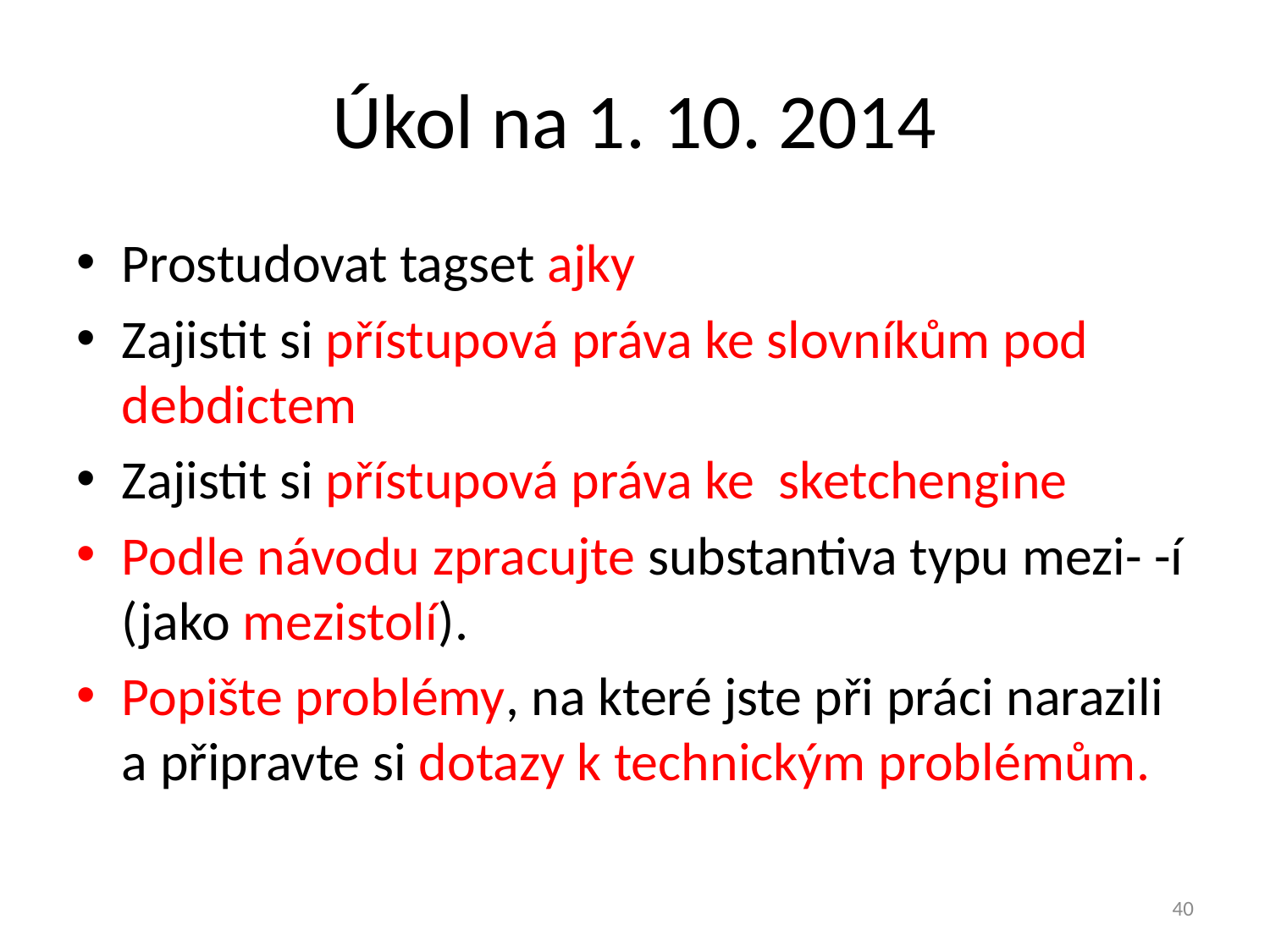

# Úkol na 1. 10. 2014
Prostudovat tagset ajky
Zajistit si přístupová práva ke slovníkům pod debdictem
Zajistit si přístupová práva ke  sketchengine
Podle návodu zpracujte substantiva typu mezi- -í (jako mezistolí).
Popište problémy, na které jste při práci narazili a připravte si dotazy k technickým problémům.
40